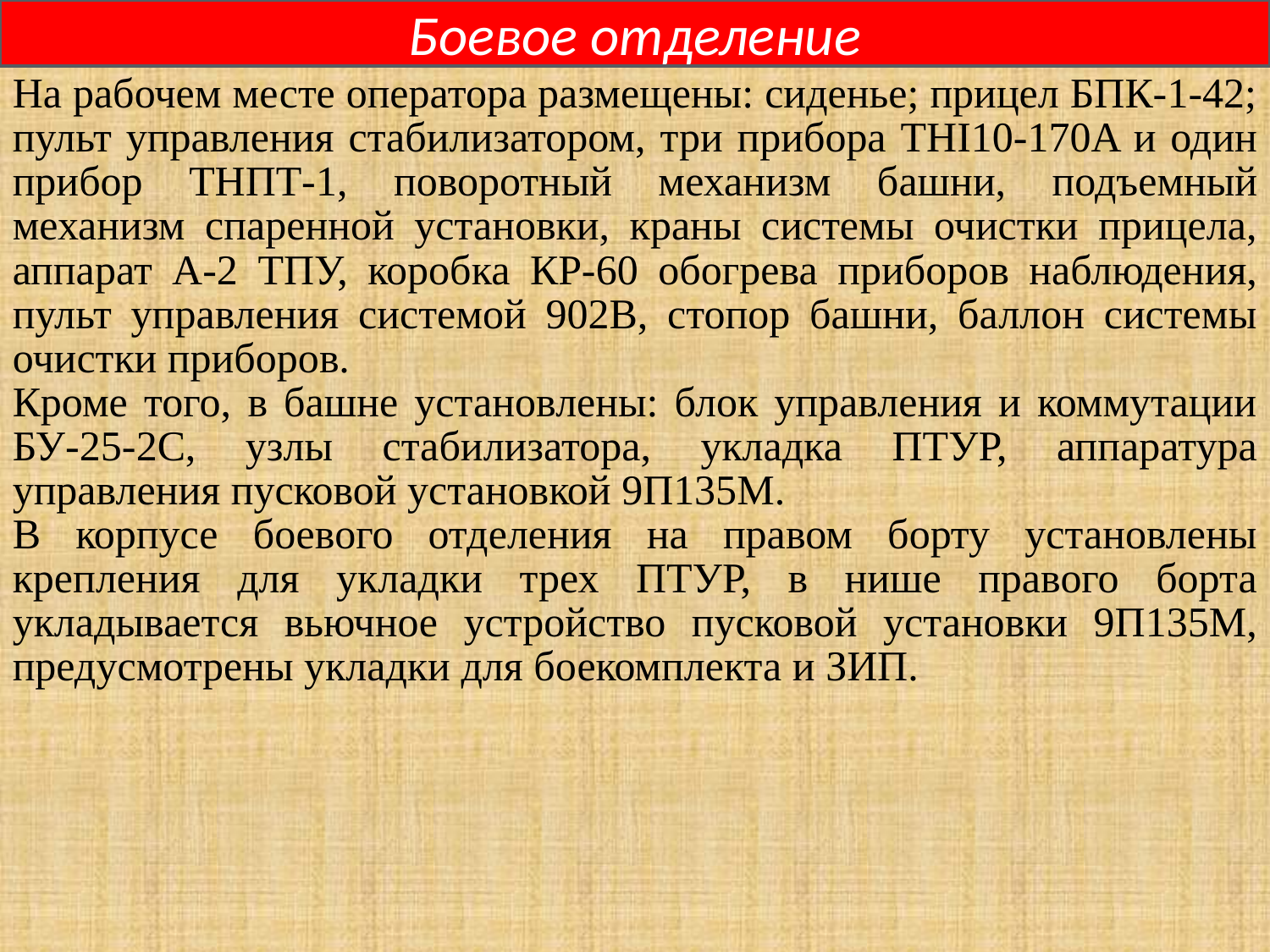

Боевое отделение
На рабочем месте оператора размещены: сиденье; прицел БПК-1-42; пульт управления стабилизатором, три прибора THI10-170A и один прибор ТНПТ-1, поворотный механизм башни, подъемный механизм спаренной установки, краны системы очистки прицела, аппарат А-2 ТПУ, коробка КР-60 обогрева приборов наблюдения, пульт управления системой 902В, стопор башни, баллон системы очистки приборов.
Кроме того, в башне установлены: блок управления и коммутации БУ-25-2С, узлы стабилизатора, укладка ПТУР, аппаратура управления пусковой установкой 9П135М.
В корпусе боевого отделения на правом борту установлены крепления для укладки трех ПТУР, в нише правого борта укладывается вьючное устройство пусковой установки 9П135М, предусмотрены укладки для боекомплекта и ЗИП.